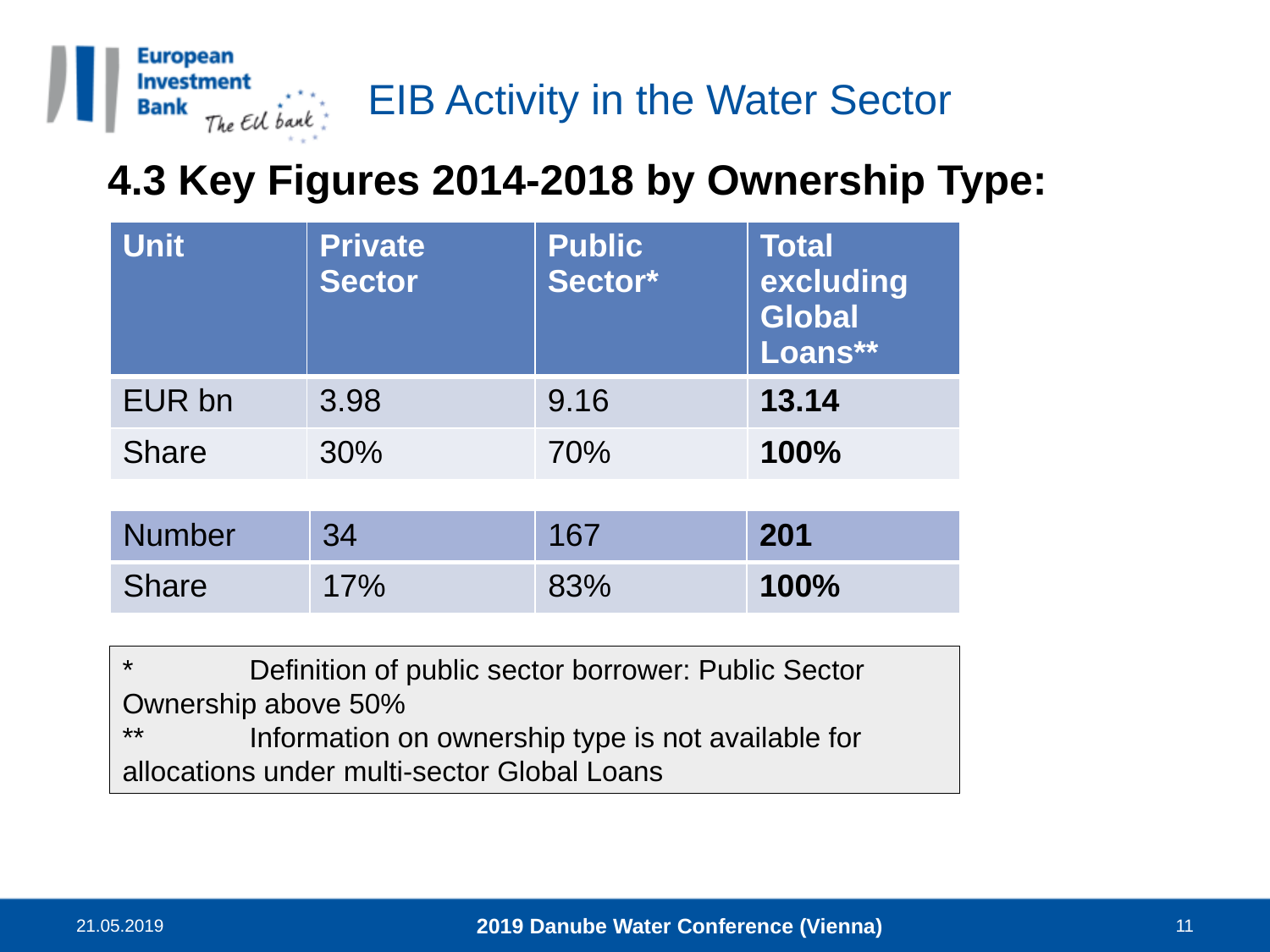

# EIB Activity in the Water Sector
4.3 Key Figures 2014-2018 by Ownership Type:
| Unit | Private Sector | Public Sector\* | Total excluding Global Loans\*\* |
| --- | --- | --- | --- |
| EUR bn | 3.98 | 9.16 | 13.14 |
| Share | 30% | 70% | 100% |
| Number | 34 | 167 | 201 |
| --- | --- | --- | --- |
| Share | 17% | 83% | 100% |
*	Definition of public sector borrower: Public Sector 	Ownership above 50%
**	Information on ownership type is not available for 	allocations under multi-sector Global Loans

21.05.2019
2019 Danube Water Conference (Vienna)
11